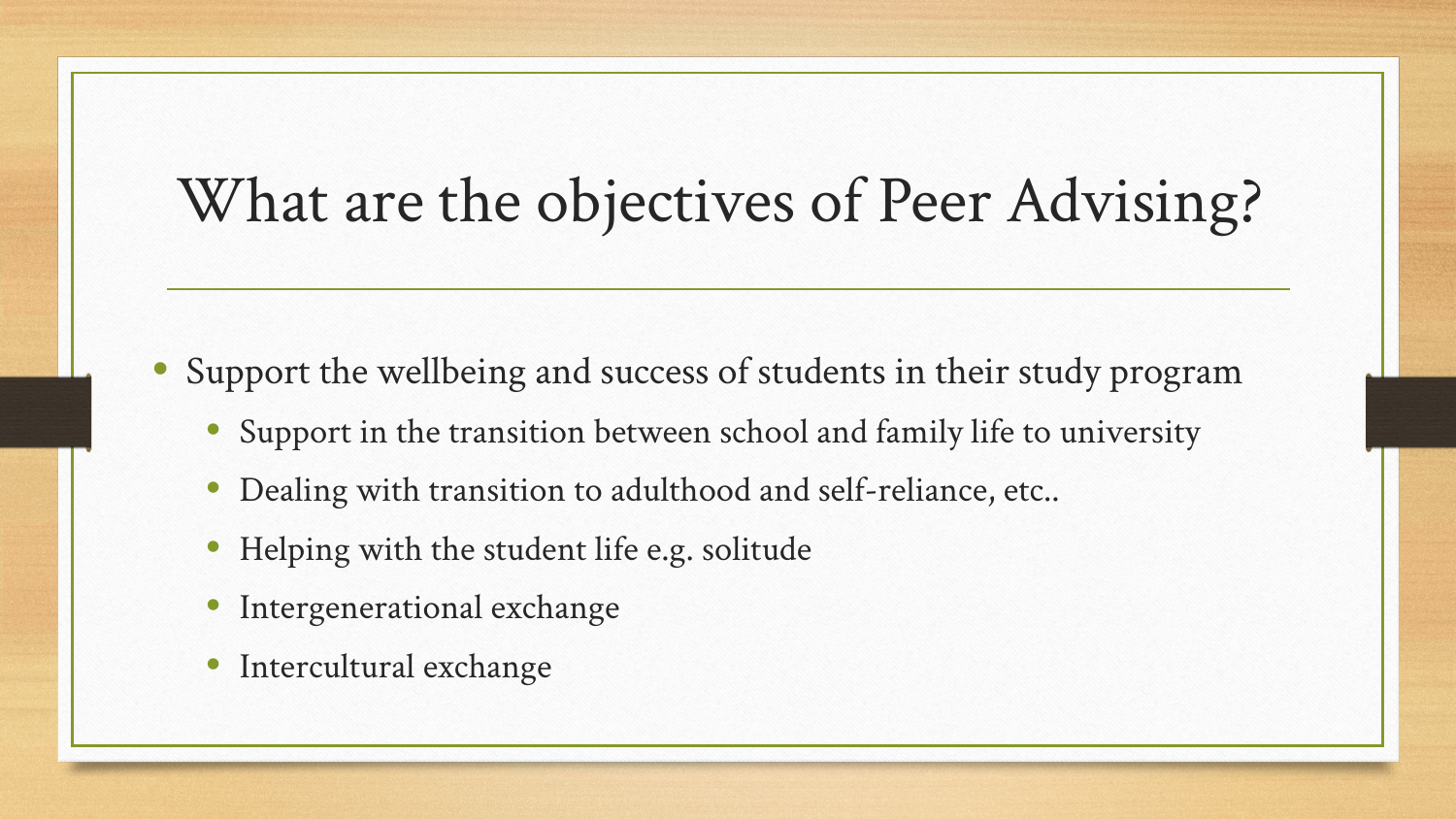

# What are the objectives of Peer Advising?

Support the wellbeing and success of students in their study program
Support in the transition between school and family life to university
Dealing with transition to adulthood and self-reliance, etc..
Helping with the student life e.g. solitude
Intergenerational exchange
Intercultural exchange